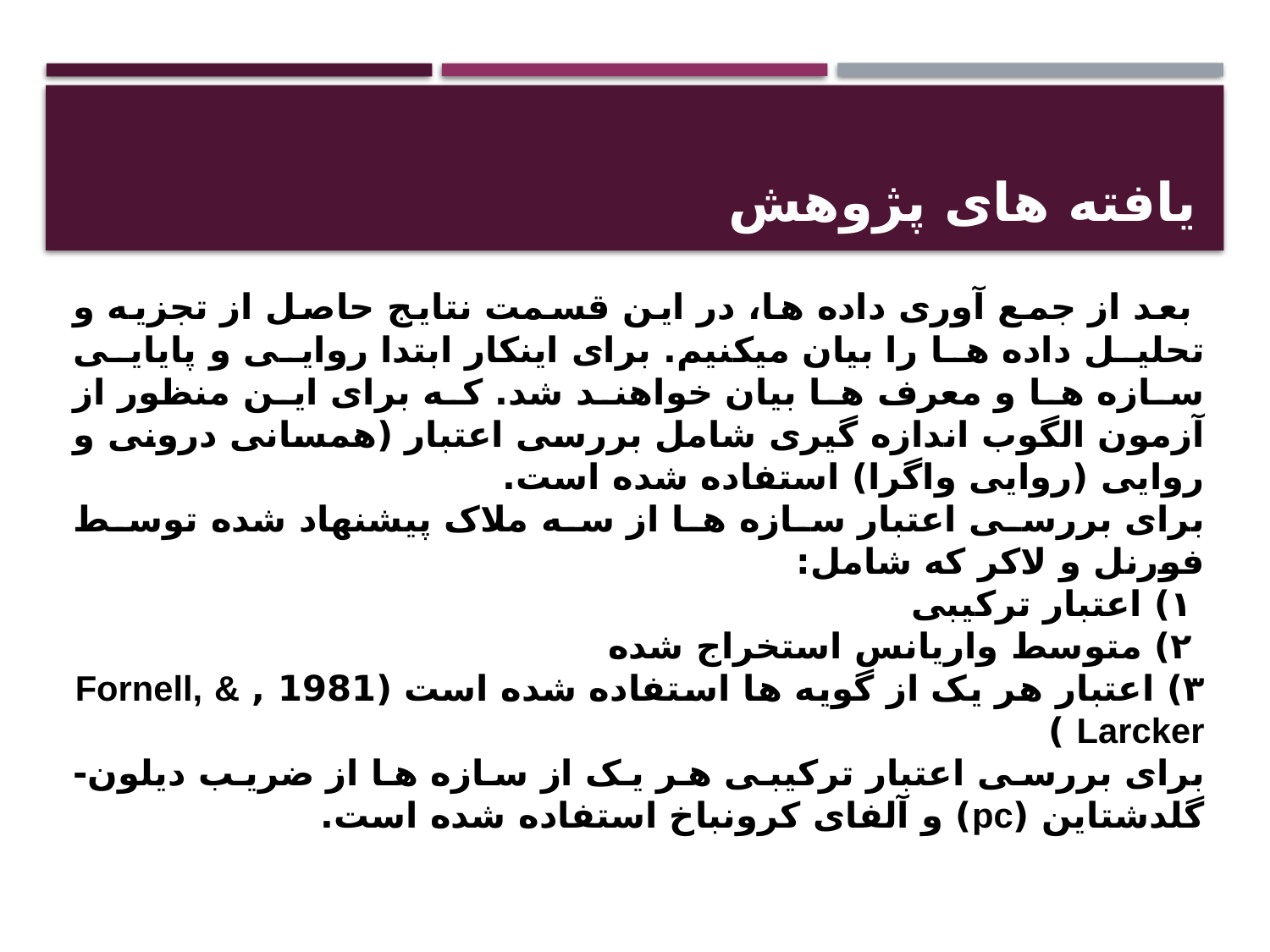

# یافته های پژوهش
 بعد از جمع آوری داده ها، در این قسمت نتایج حاصل از تجزیه و تحلیل داده ها را بیان میکنیم. برای اینکار ابتدا روایی و پایایی سازه ها و معرف ها بیان خواهند شد. که برای این منظور از آزمون الگوب اندازه گیری شامل بررسی اعتبار (همسانی درونی و روایی (روایی واگرا) استفاده شده است.
برای بررسی اعتبار سازه ها از سه ملاک پیشنهاد شده توسط فورنل و لاکر که شامل:
 ۱) اعتبار ترکیبی
 ۲) متوسط واریانس استخراج شده
۳) اعتبار هر یک از گویه ها استفاده شده است (1981 , Fornell, & Larcker )
برای بررسی اعتبار ترکیبی هر یک از سازه ها از ضریب دیلون- گلدشتاین (pc) و آلفای کرونباخ استفاده شده است.